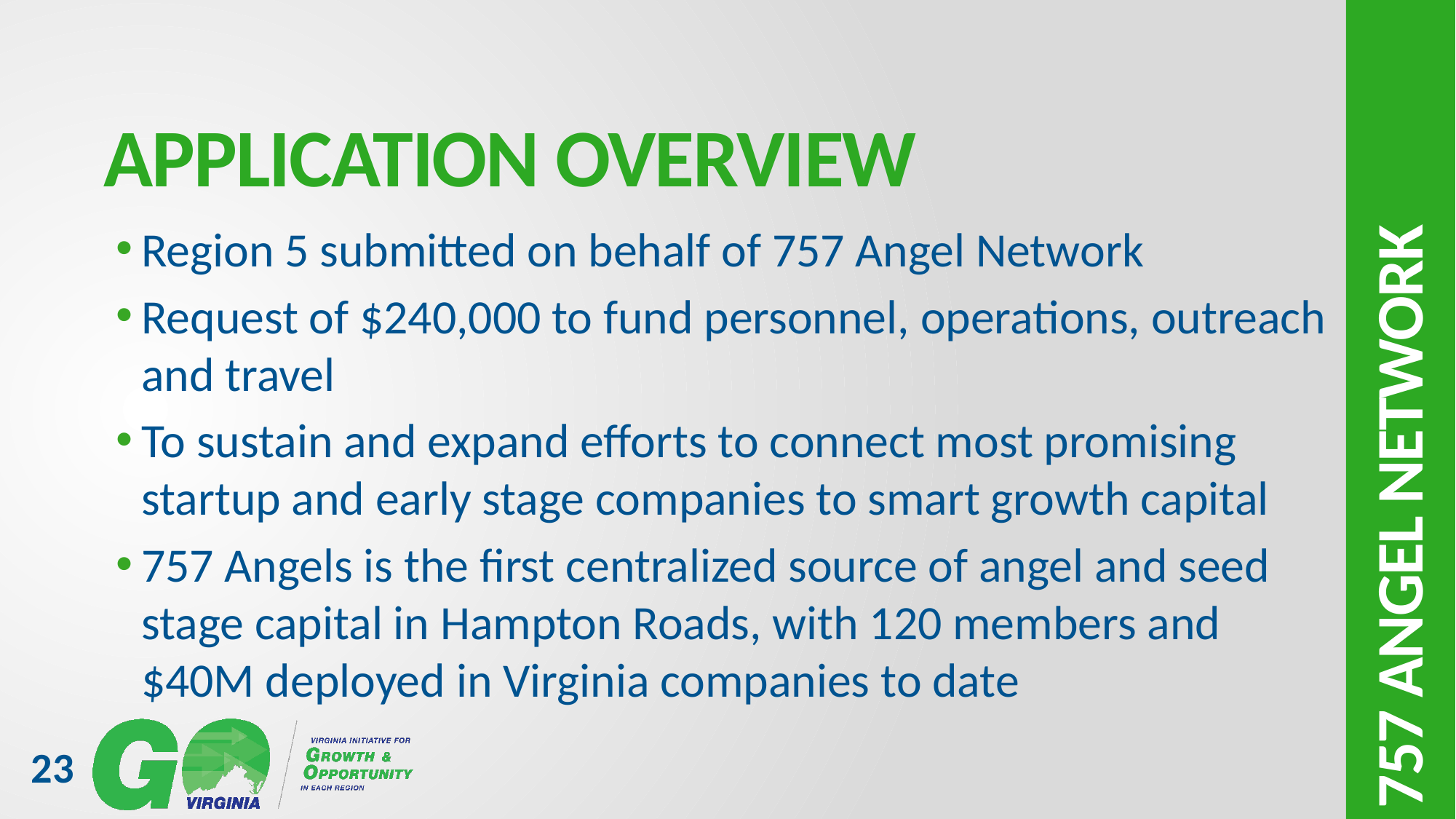

# Application overview
Region 5 submitted on behalf of 757 Angel Network
Request of $240,000 to fund personnel, operations, outreach and travel
To sustain and expand efforts to connect most promising startup and early stage companies to smart growth capital
757 Angels is the first centralized source of angel and seed stage capital in Hampton Roads, with 120 members and $40M deployed in Virginia companies to date

757 angel network